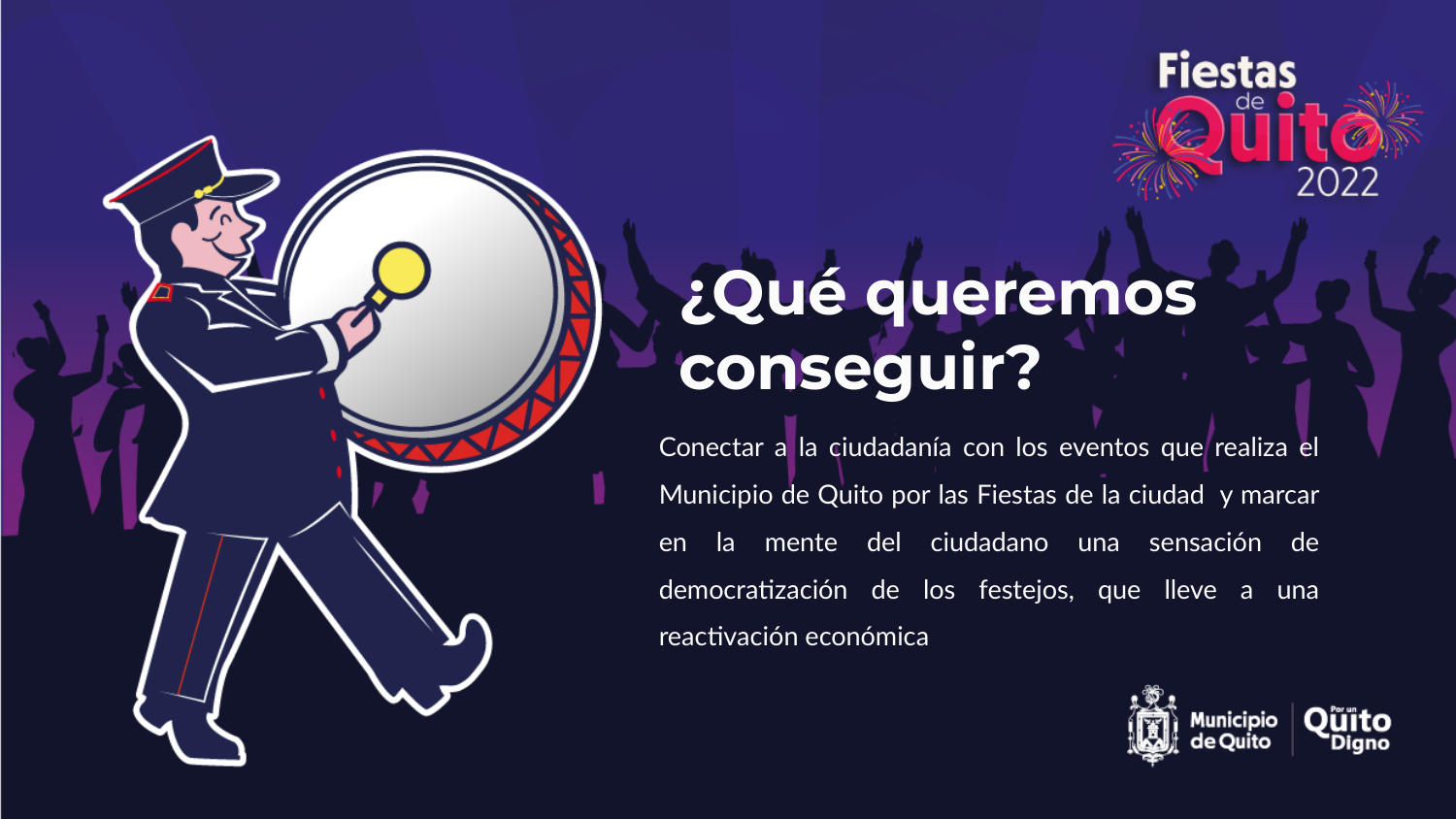

¿Qué queremos conseguir?
Conectar a la ciudadanía con los eventos que realiza el Municipio de Quito por las Fiestas de la ciudad  y marcar en la mente del ciudadano una sensación de democratización de los festejos, que lleve a una reactivación económica